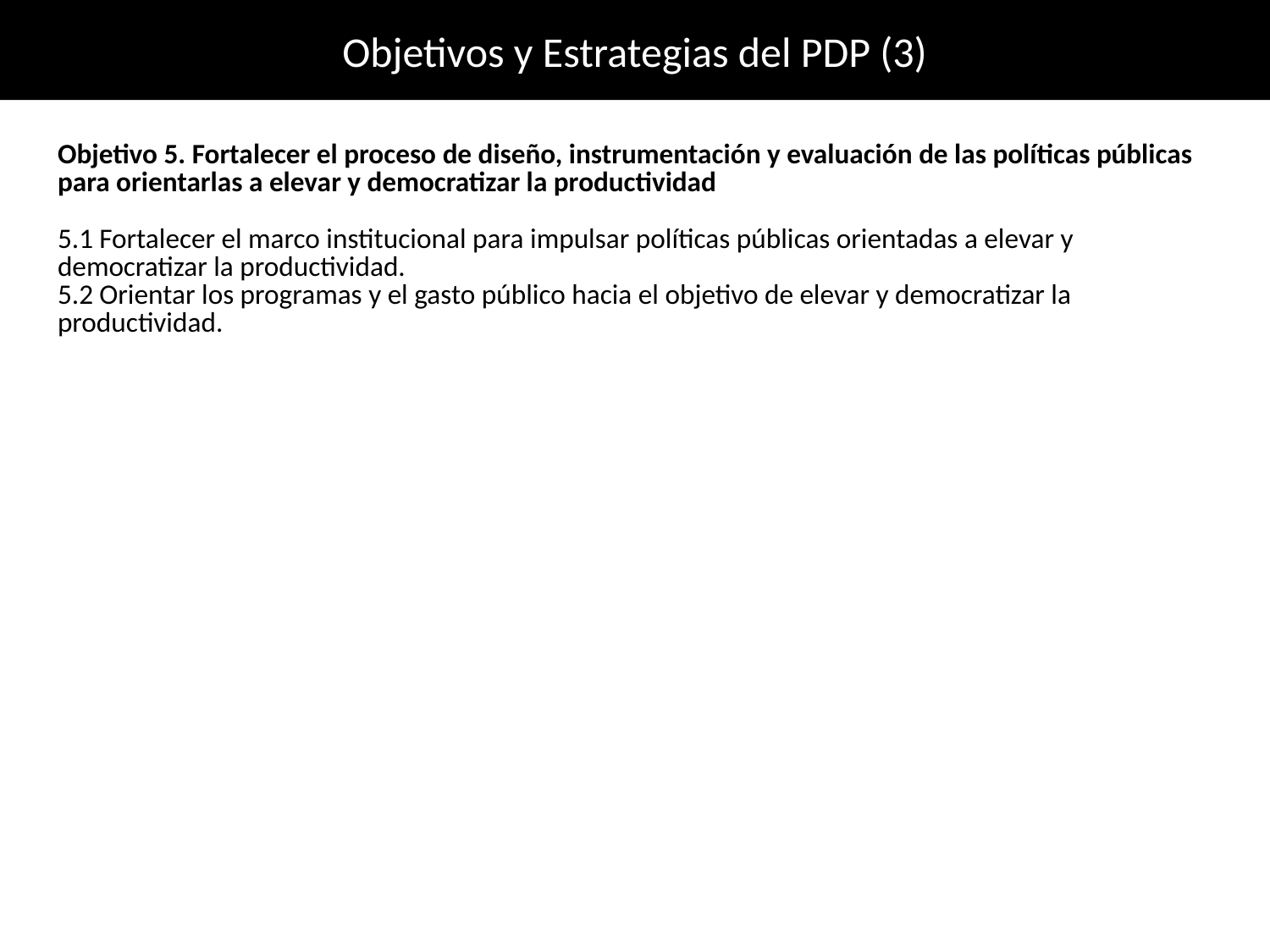

# Objetivos y Estrategias del PDP (3)
| Objetivo 5. Fortalecer el proceso de diseño, instrumentación y evaluación de las políticas públicas para orientarlas a elevar y democratizar la productividad 5.1 Fortalecer el marco institucional para impulsar políticas públicas orientadas a elevar y democratizar la productividad. 5.2 Orientar los programas y el gasto público hacia el objetivo de elevar y democratizar la productividad. |
| --- |